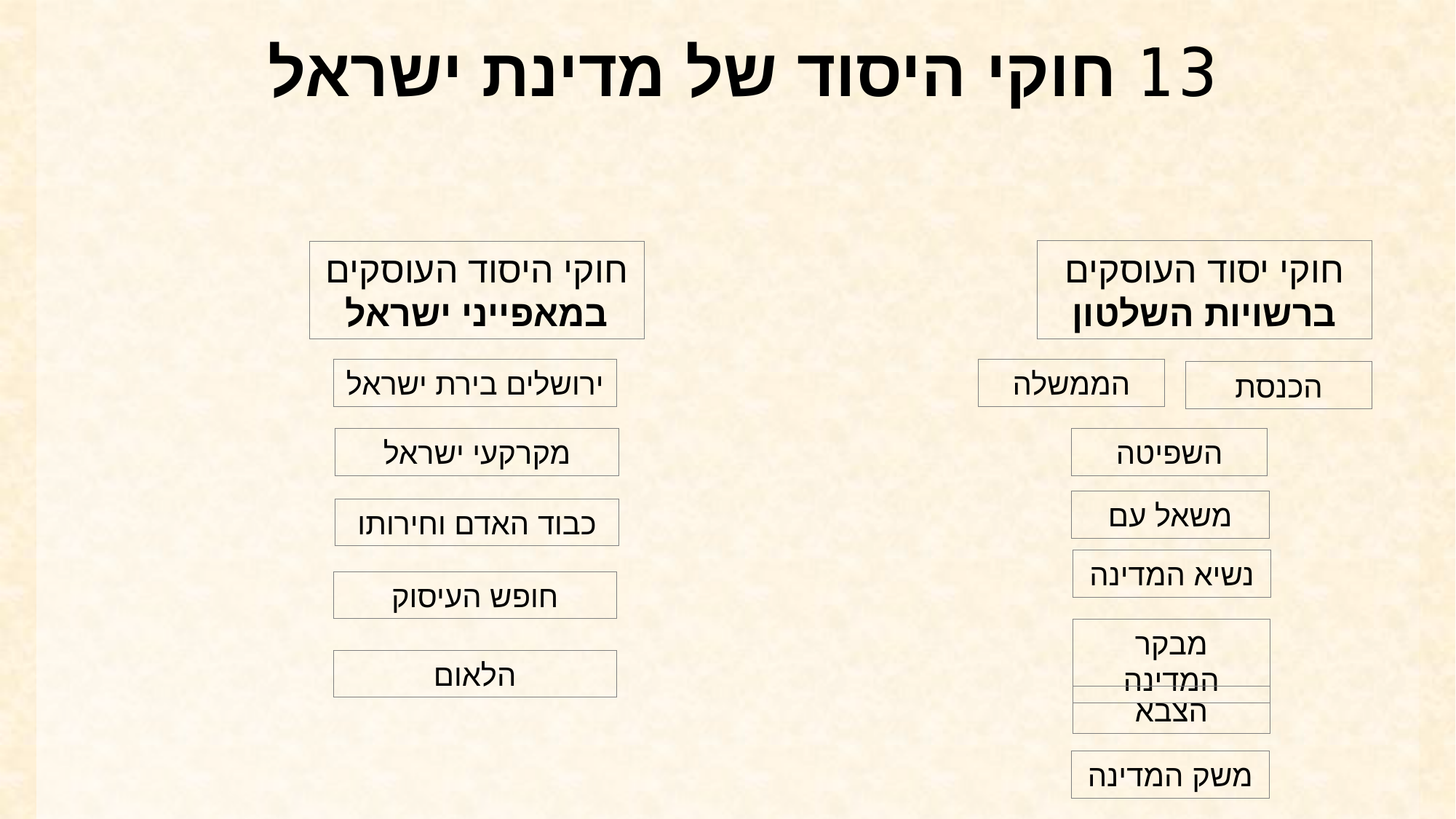

# 13 חוקי היסוד של מדינת ישראל
חוקי יסוד העוסקים ברשויות השלטון
חוקי היסוד העוסקים
במאפייני ישראל
ירושלים בירת ישראל
הממשלה
הכנסת
מקרקעי ישראל
השפיטה
משאל עם
כבוד האדם וחירותו
נשיא המדינה
חופש העיסוק
מבקר המדינה
הלאום
הצבא
משק המדינה